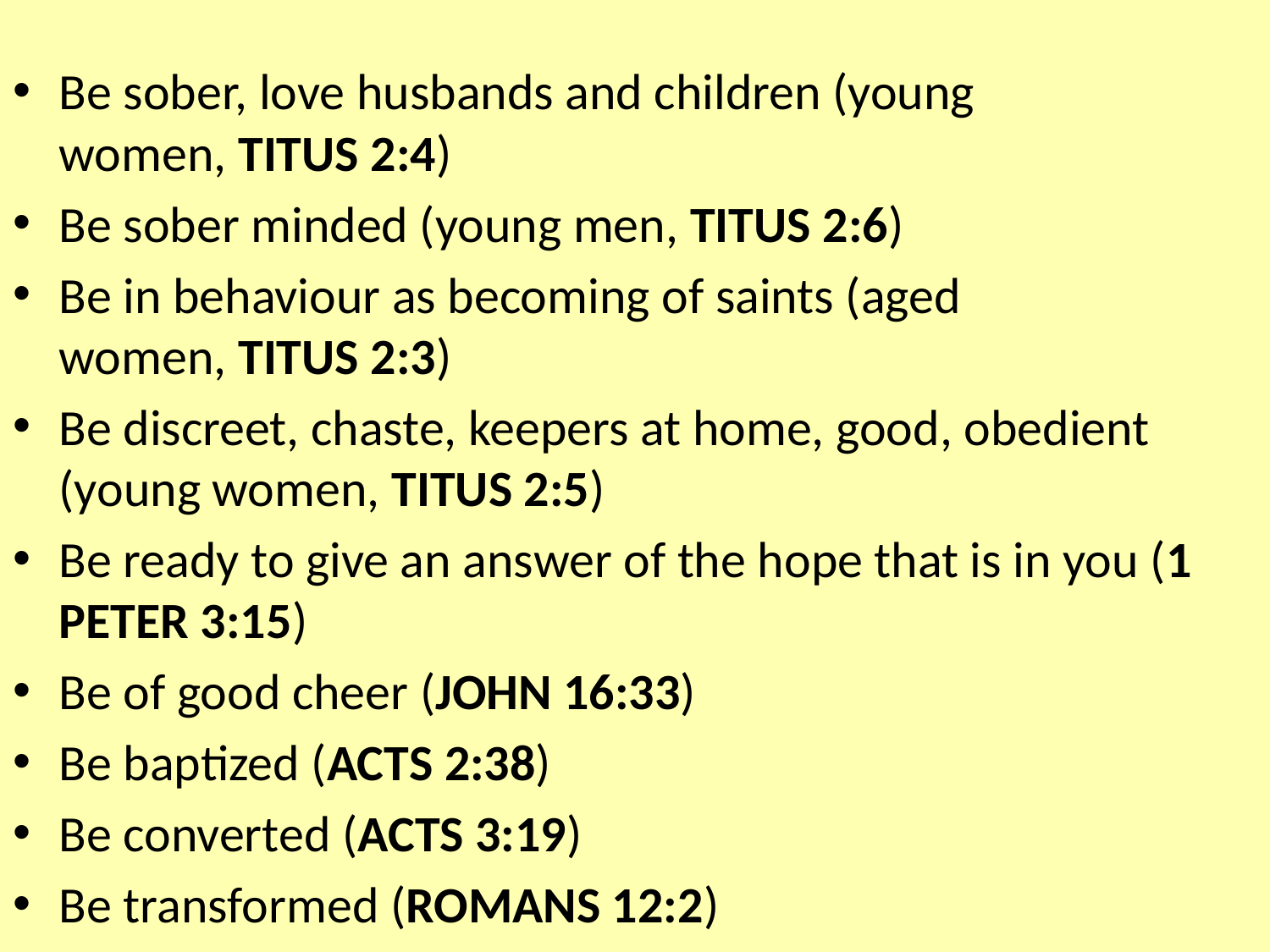

Be sober, love husbands and children (young women, TITUS 2:4)
Be sober minded (young men, TITUS 2:6)
Be in behaviour as becoming of saints (aged women, TITUS 2:3)
Be discreet, chaste, keepers at home, good, obedient (young women, TITUS 2:5)
Be ready to give an answer of the hope that is in you (1 PETER 3:15)
Be of good cheer (JOHN 16:33)
Be baptized (ACTS 2:38)
Be converted (ACTS 3:19)
Be transformed (ROMANS 12:2)